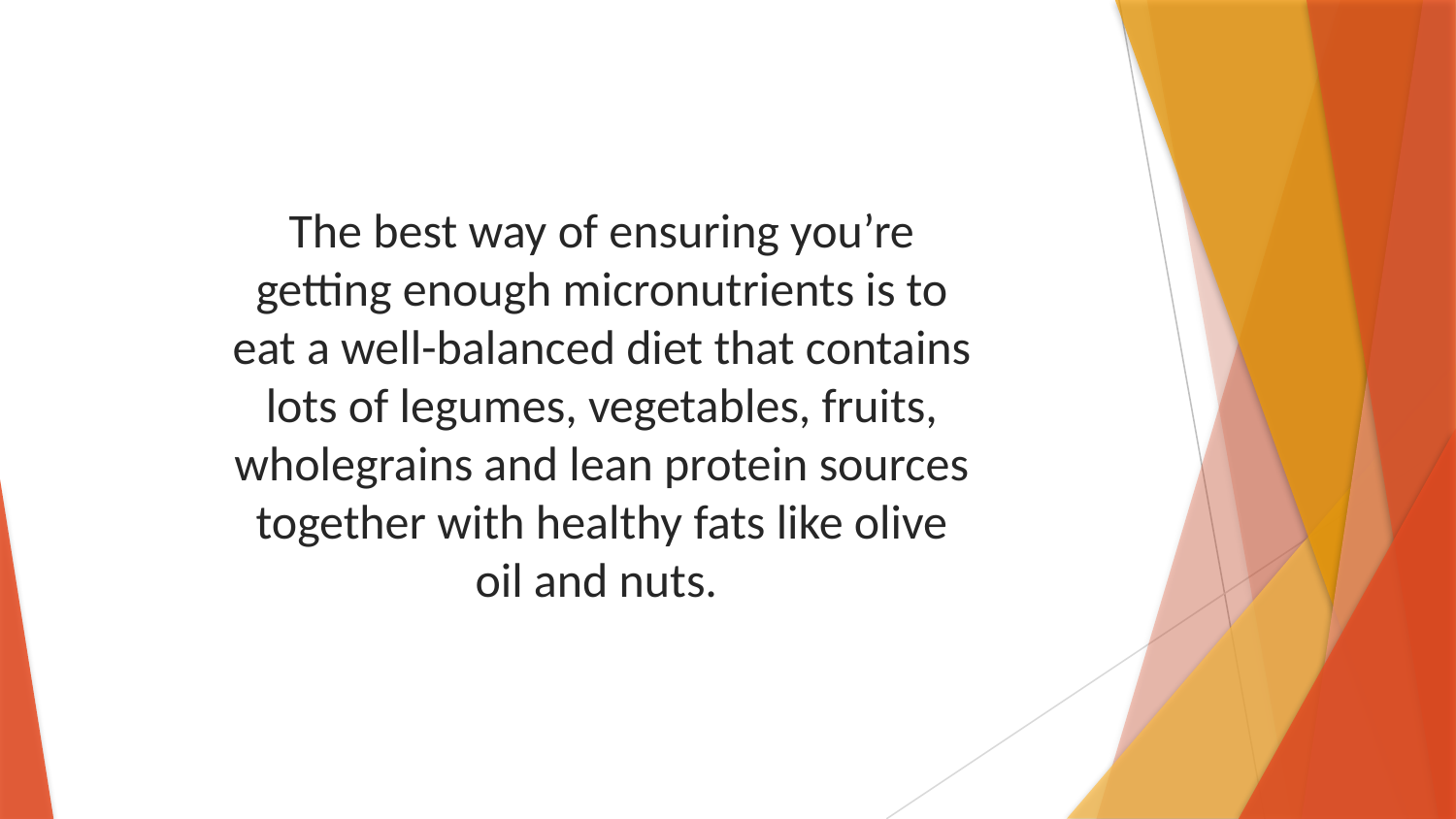

The best way of ensuring you’re getting enough micronutrients is to eat a well-balanced diet that contains lots of legumes, vegetables, fruits, wholegrains and lean protein sources together with healthy fats like olive oil and nuts.